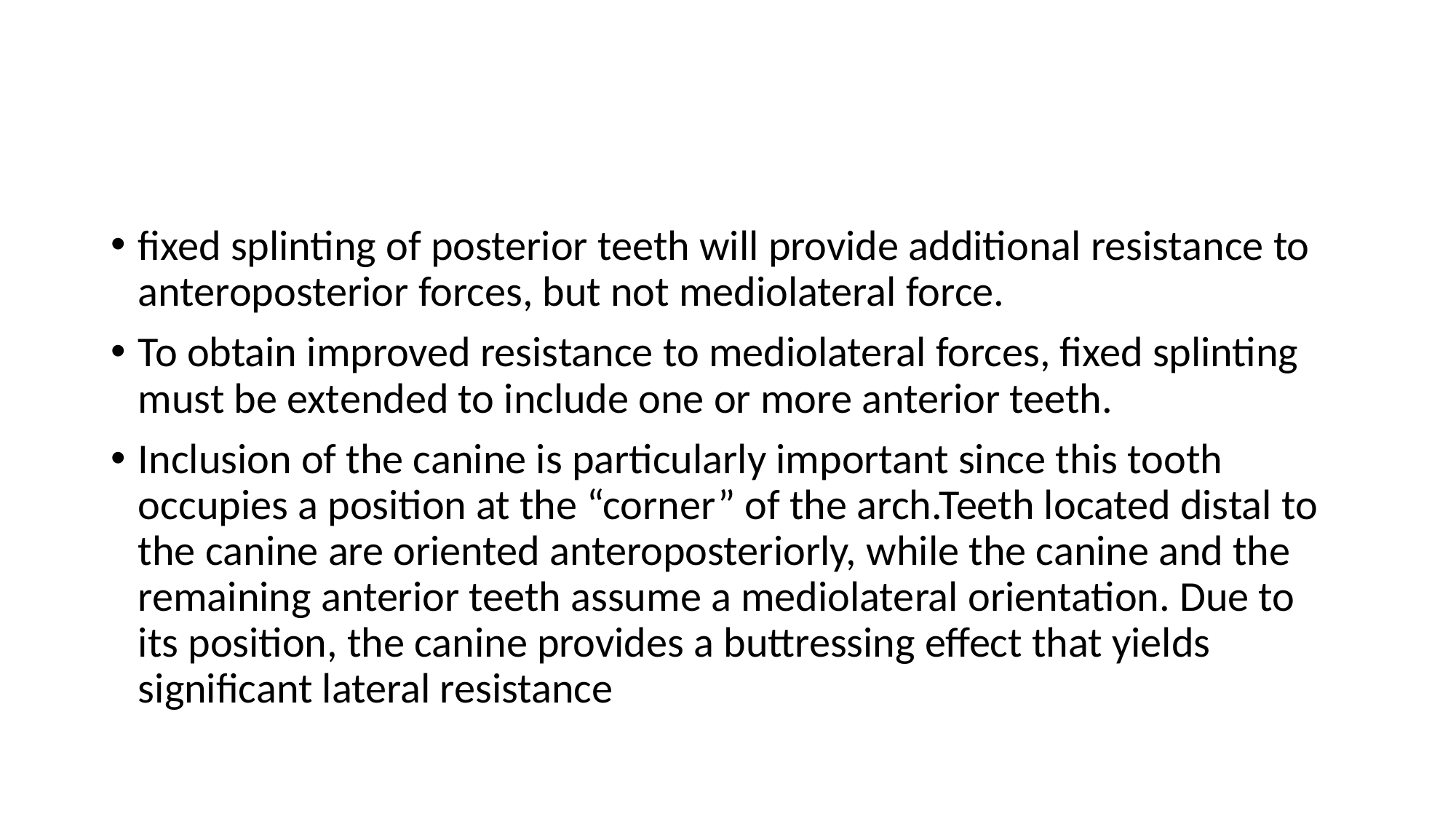

#
fixed splinting of posterior teeth will provide additional resistance to anteroposterior forces, but not mediolateral force.
To obtain improved resistance to mediolateral forces, fixed splinting must be extended to include one or more anterior teeth.
Inclusion of the canine is particularly important since this tooth occupies a position at the “corner” of the arch.Teeth located distal to the canine are oriented anteroposteriorly, while the canine and the remaining anterior teeth assume a mediolateral orientation. Due to its position, the canine provides a buttressing effect that yields significant lateral resistance